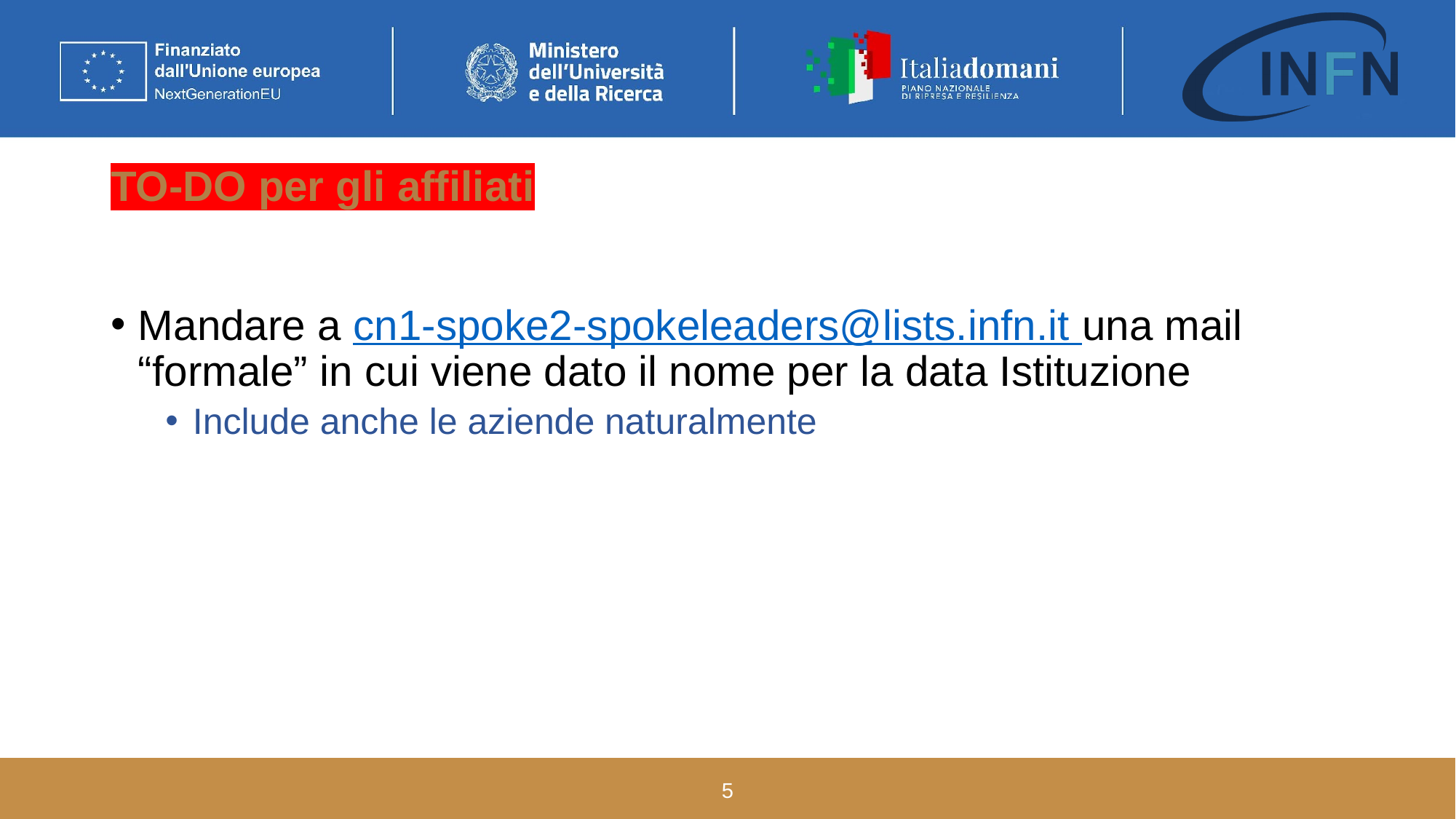

# TO-DO per gli affiliati

Mandare a cn1-spoke2-spokeleaders@lists.infn.it una mail “formale” in cui viene dato il nome per la data Istituzione
Include anche le aziende naturalmente

5